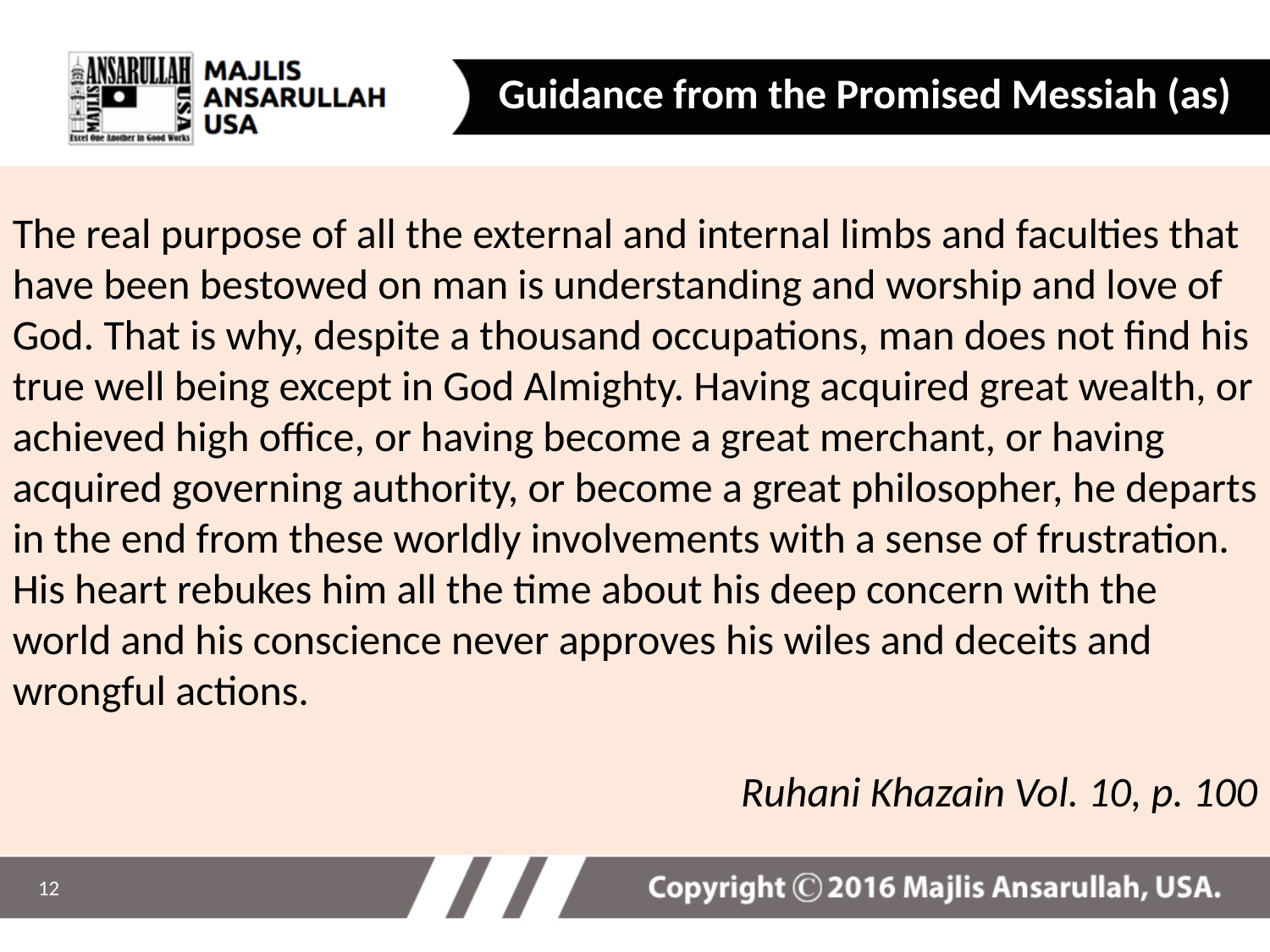

Guidance from the Promised Messiah (as)
The real purpose of all the external and internal limbs and faculties that have been bestowed on man is understanding and worship and love of God. That is why, despite a thousand occupations, man does not find his true well being except in God Almighty. Having acquired great wealth, or achieved high office, or having become a great merchant, or having acquired governing authority, or become a great philosopher, he departs in the end from these worldly involvements with a sense of frustration. His heart rebukes him all the time about his deep concern with the world and his conscience never approves his wiles and deceits and wrongful actions.

Ruhani Khazain Vol. 10, p. 100
12